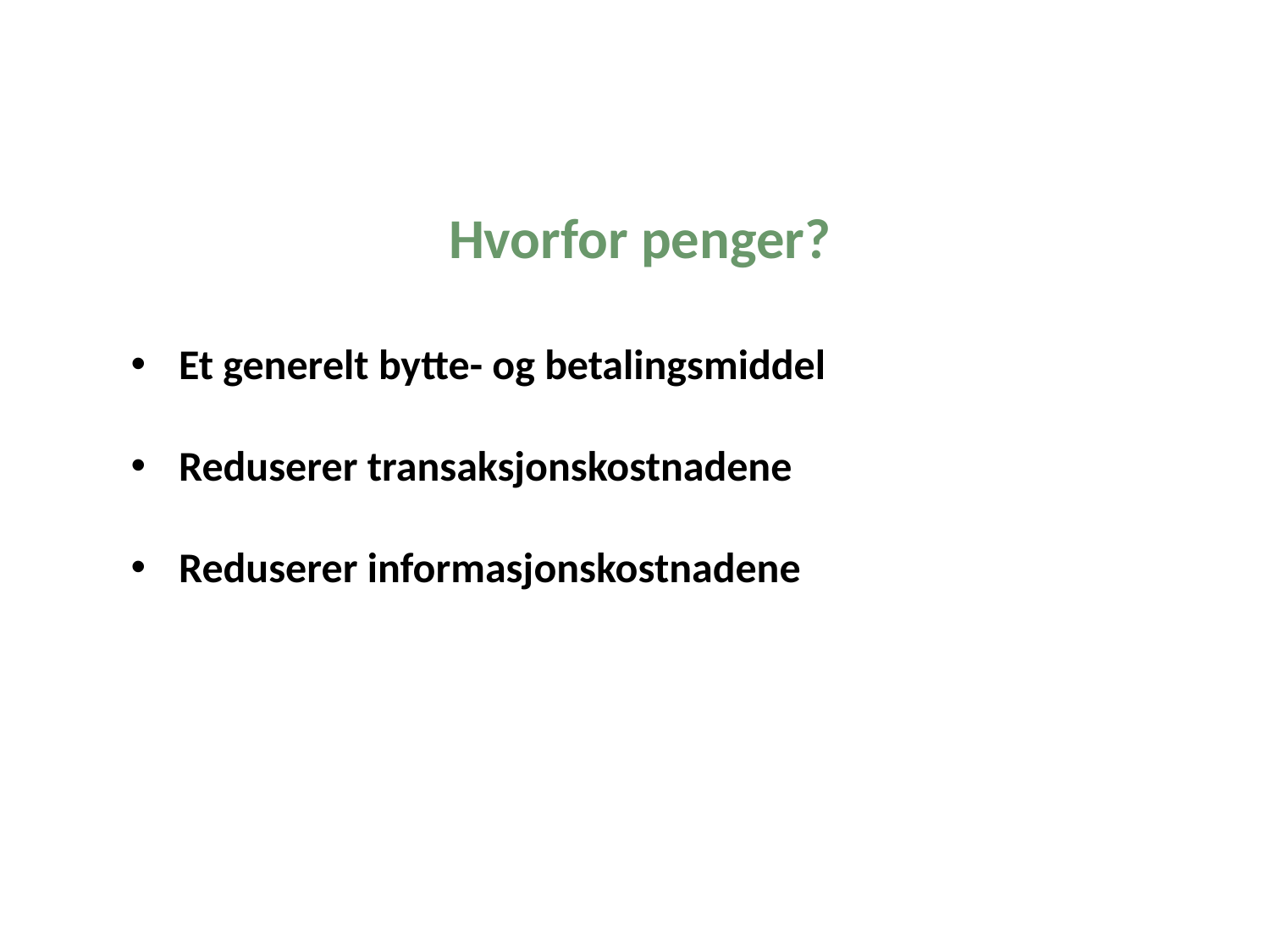

Hvorfor penger?

Et generelt bytte- og betalingsmiddel

Reduserer transaksjonskostnadene

Reduserer informasjonskostnadene